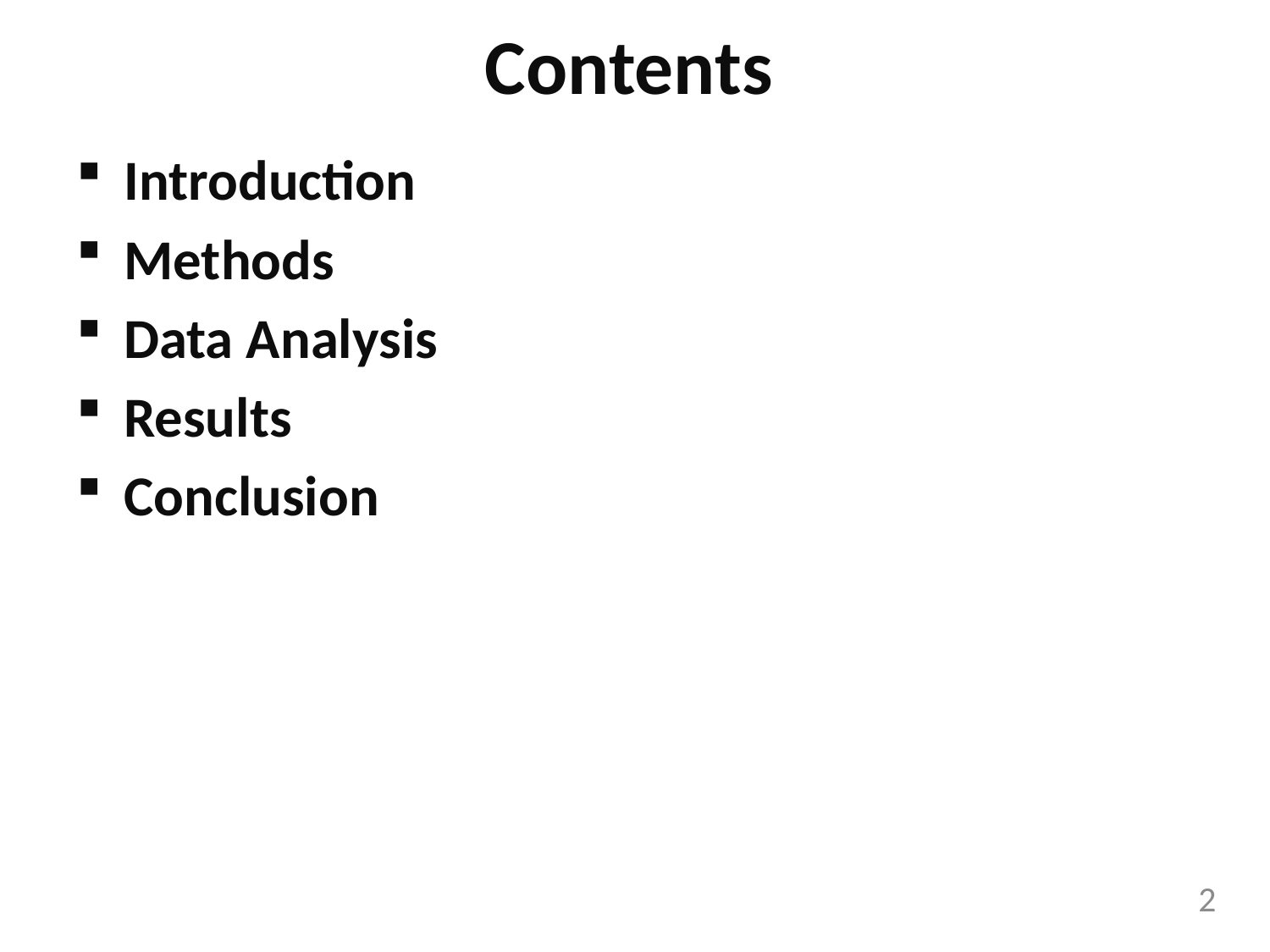

# Contents
Introduction
Methods
Data Analysis
Results
Conclusion

2